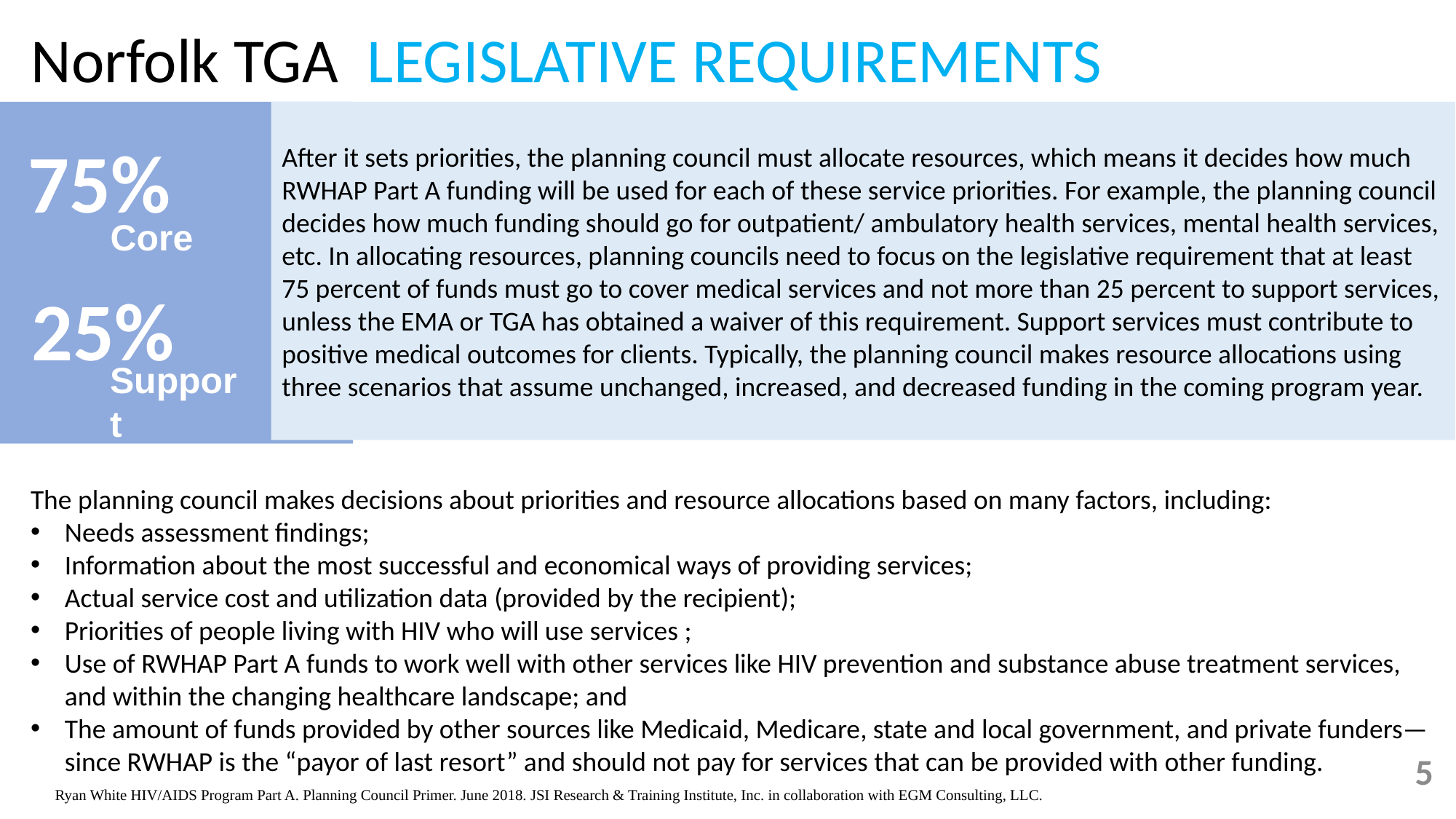

# Norfolk TGA  LEGISLATIVE REQUIREMENTS

After it sets priorities, the planning council must allocate resources, which means it decides how much RWHAP Part A funding will be used for each of these service priorities. For example, the planning council decides how much funding should go for outpatient/ ambulatory health services, mental health services, etc. In allocating resources, planning councils need to focus on the legislative requirement that at least 75 percent of funds must go to cover medical services and not more than 25 percent to support services, unless the EMA or TGA has obtained a waiver of this requirement. Support services must contribute to positive medical outcomes for clients. Typically, the planning council makes resource allocations using three scenarios that assume unchanged, increased, and decreased funding in the coming program year.

75%
Core
25%
Support

The planning council makes decisions about priorities and resource allocations based on many factors, including:
Needs assessment findings;
Information about the most successful and economical ways of providing services;
Actual service cost and utilization data (provided by the recipient);
Priorities of people living with HIV who will use services ;
Use of RWHAP Part A funds to work well with other services like HIV prevention and substance abuse treatment services, and within the changing healthcare landscape; and
The amount of funds provided by other sources like Medicaid, Medicare, state and local government, and private funders— since RWHAP is the “payor of last resort” and should not pay for services that can be provided with other funding.
5
Ryan White HIV/AIDS Program Part A. Planning Council Primer. June 2018. JSI Research & Training Institute, Inc. in collaboration with EGM Consulting, LLC.